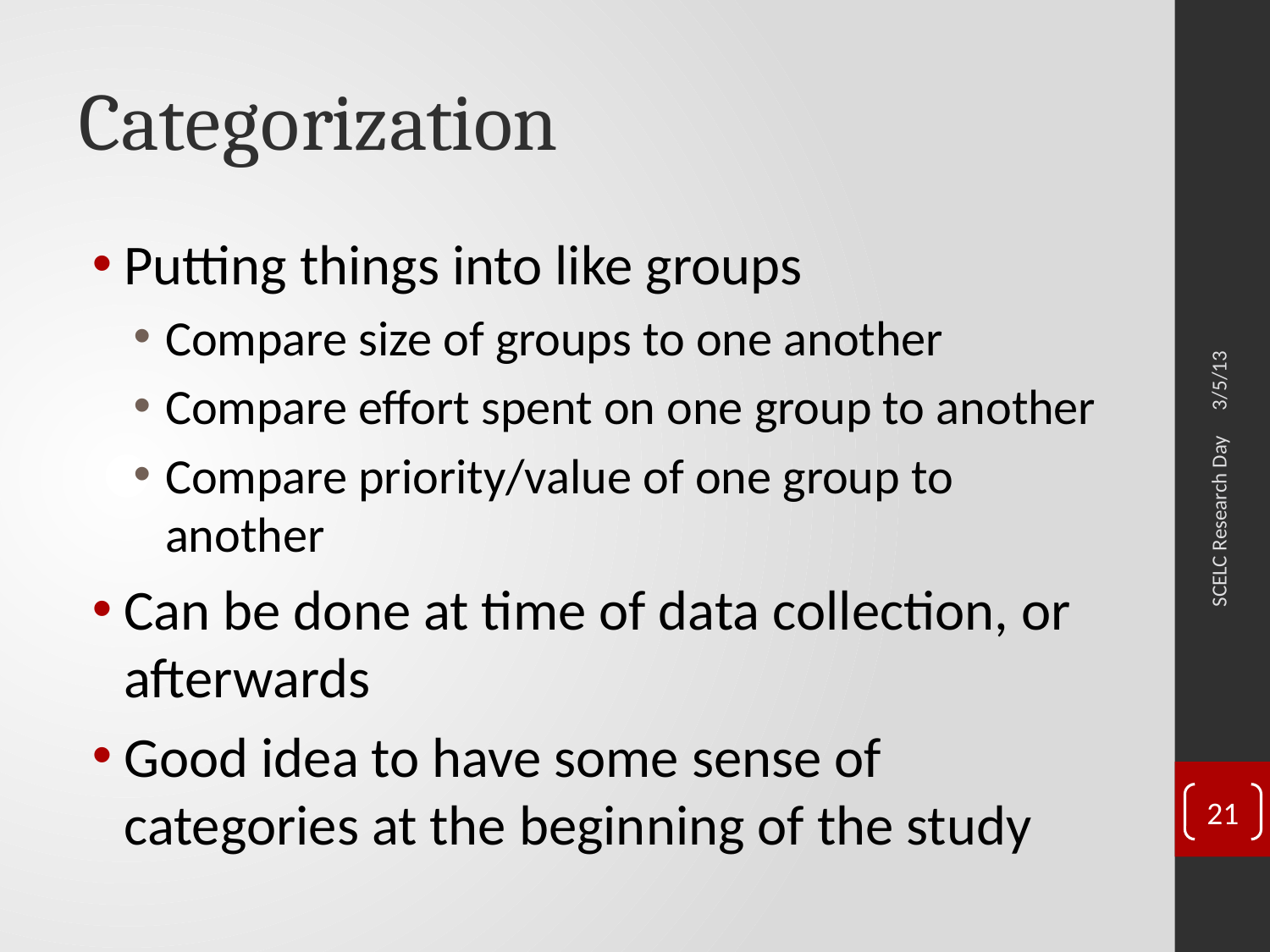

# Categorization
Putting things into like groups
Compare size of groups to one another
Compare effort spent on one group to another
Compare priority/value of one group to another
Can be done at time of data collection, or afterwards
Good idea to have some sense of categories at the beginning of the study
3/5/13
SCELC Research Day
21